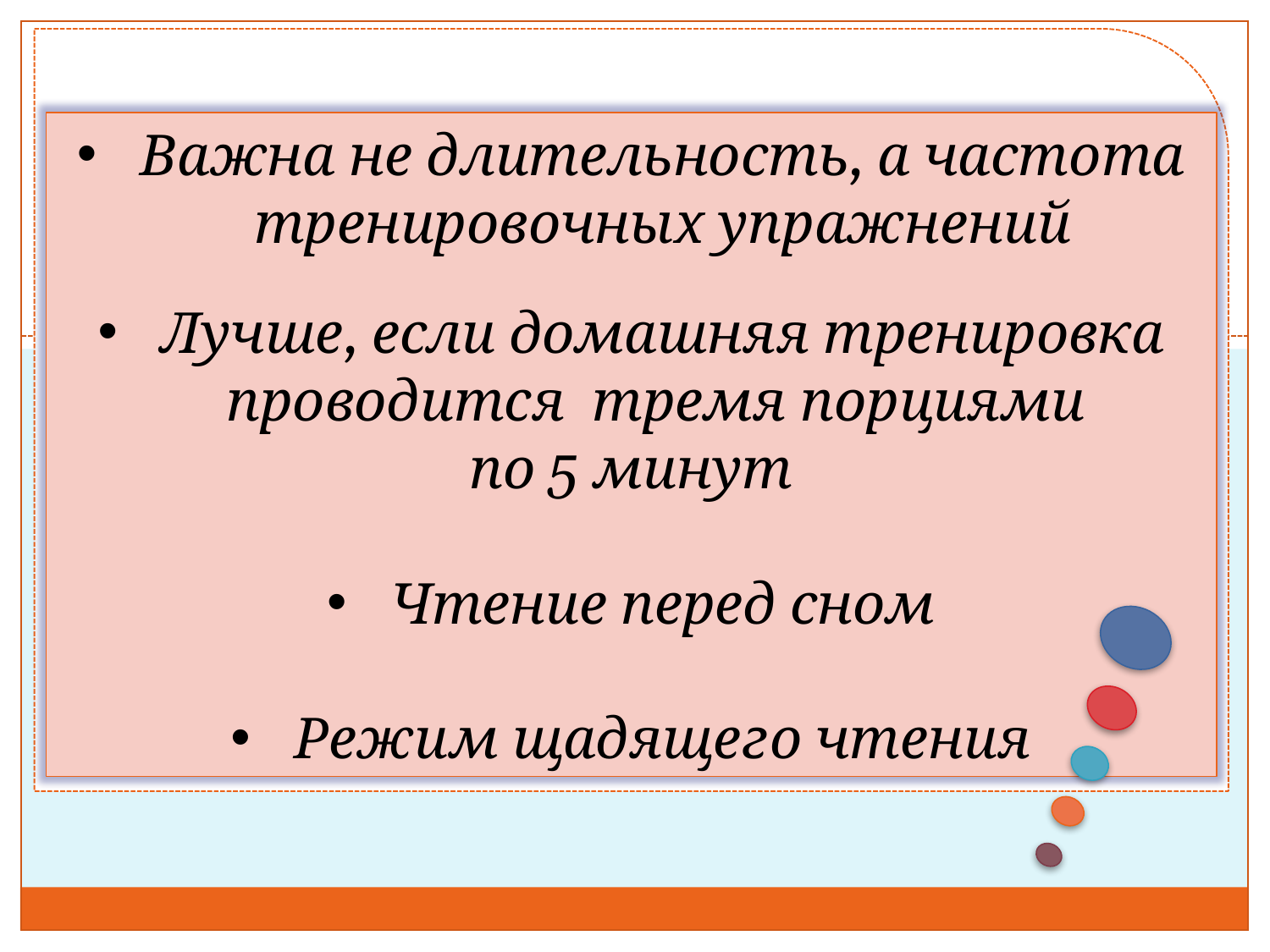

Важна не длительность, а частота тренировочных упражнений

Лучше, если домашняя тренировка проводится  тремя порциями
по 5 минут

Чтение перед сном

Режим щадящего чтения